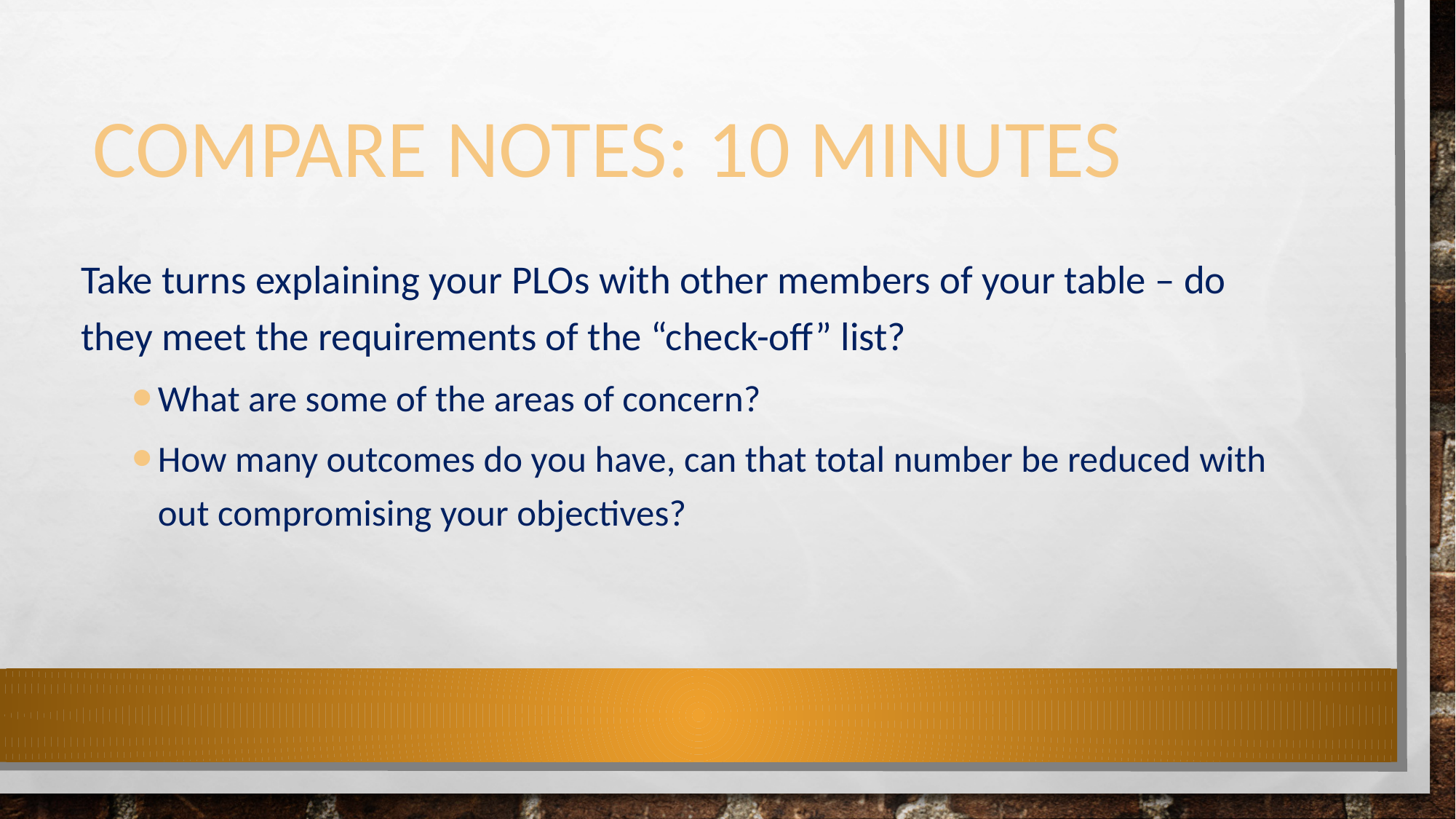

# Compare notes: 10 minutes
Take turns explaining your PLOs with other members of your table – do they meet the requirements of the “check-off” list?
What are some of the areas of concern?
How many outcomes do you have, can that total number be reduced with out compromising your objectives?